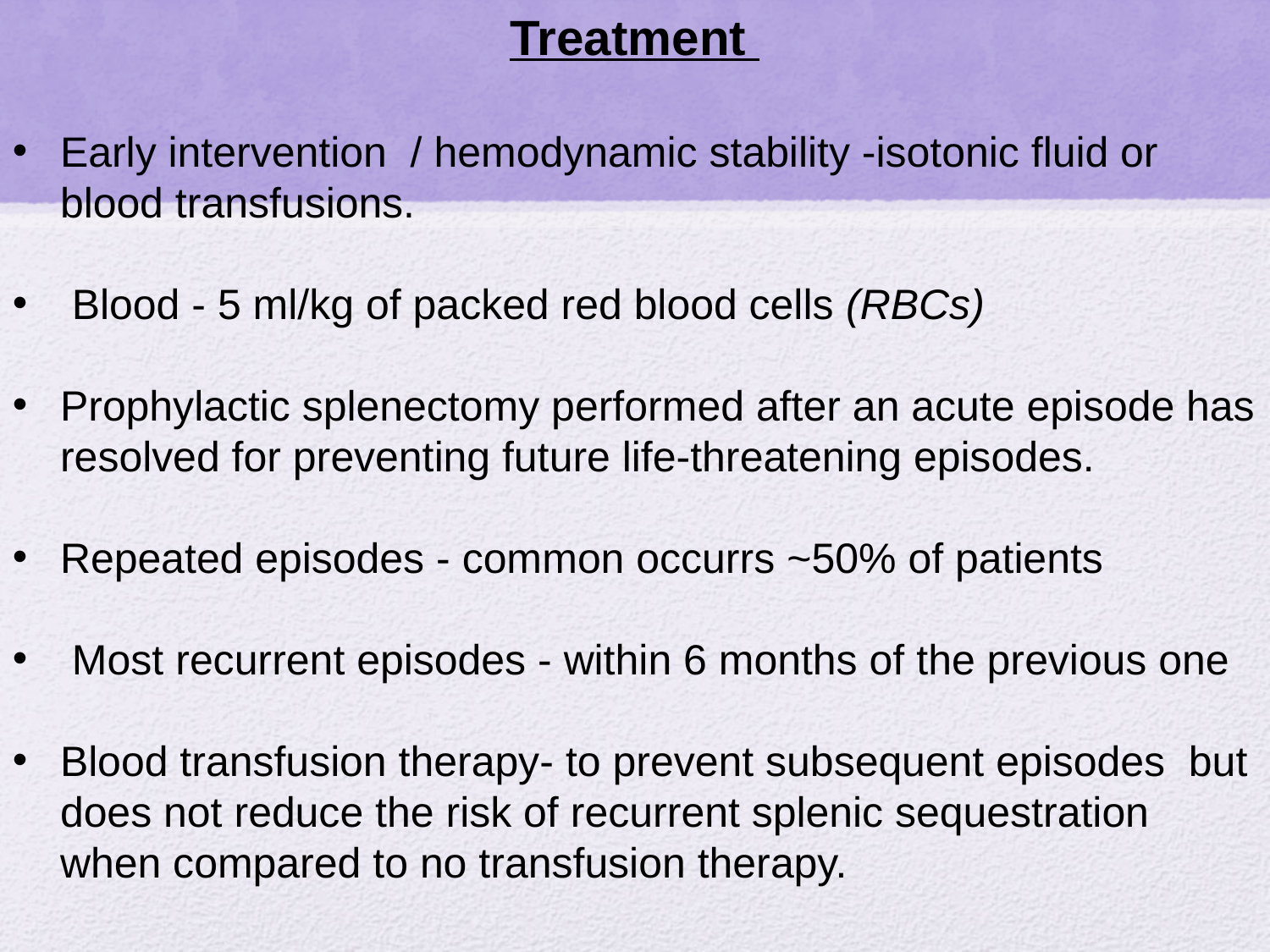

Treatment

Early intervention  / hemodynamic stability -isotonic fluid or blood transfusions.

 Blood - 5 ml/kg of packed red blood cells (RBCs)

Prophylactic splenectomy performed after an acute episode has resolved for preventing future life-threatening episodes.

Repeated episodes - common occurrs ~50% of patients

 Most recurrent episodes - within 6 months of the previous one

Blood transfusion therapy- to prevent subsequent episodes  but does not reduce the risk of recurrent splenic sequestration when compared to no transfusion therapy.